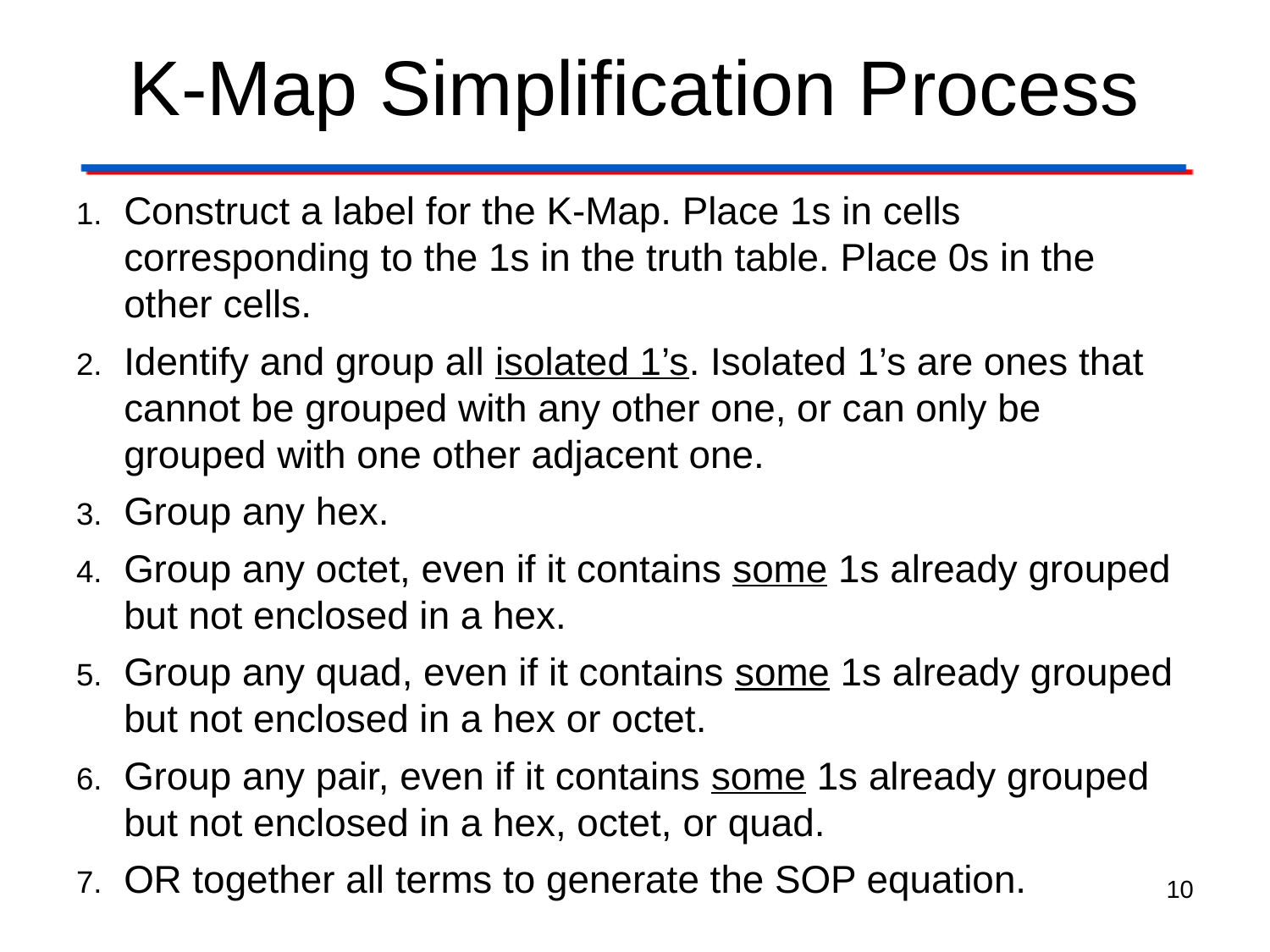

# K-Map Simplification Process
Construct a label for the K-Map. Place 1s in cells corresponding to the 1s in the truth table. Place 0s in the other cells.
Identify and group all isolated 1’s. Isolated 1’s are ones that cannot be grouped with any other one, or can only be grouped with one other adjacent one.
Group any hex.
Group any octet, even if it contains some 1s already grouped but not enclosed in a hex.
Group any quad, even if it contains some 1s already grouped but not enclosed in a hex or octet.
Group any pair, even if it contains some 1s already grouped but not enclosed in a hex, octet, or quad.
OR together all terms to generate the SOP equation.
10